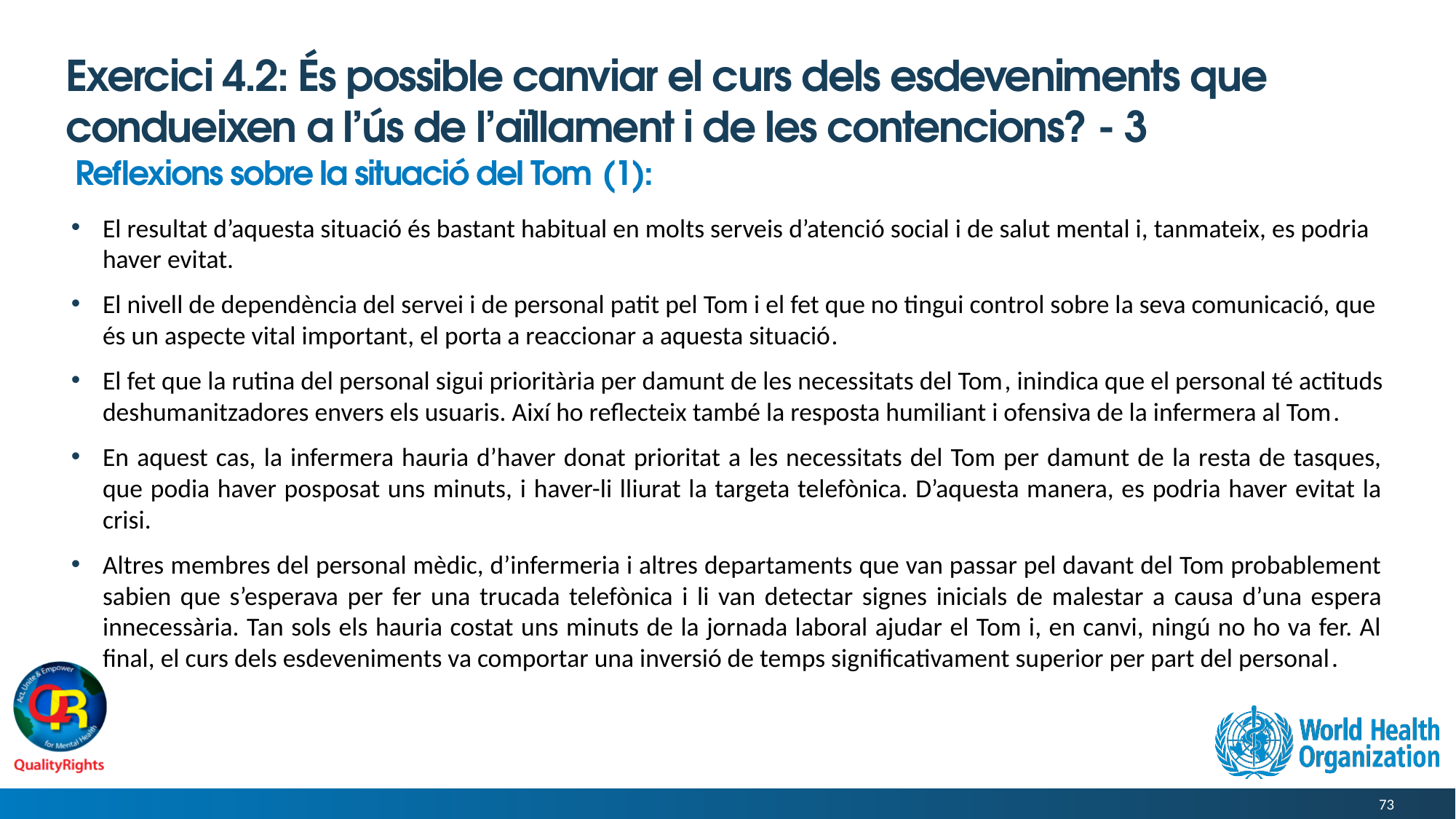

# Exercici 4.2: És possible canviar el curs dels esdeveniments que condueixen a l’ús de l’aïllament i de les contencions? - 3
Reflexions sobre la situació del Tom (1):
El resultat d’aquesta situació és bastant habitual en molts serveis d’atenció social i de salut mental i, tanmateix, es podria haver evitat.
El nivell de dependència del servei i de personal patit pel Tom i el fet que no tingui control sobre la seva comunicació, que és un aspecte vital important, el porta a reaccionar a aquesta situació.
El fet que la rutina del personal sigui prioritària per damunt de les necessitats del Tom, inindica que el personal té actituds deshumanitzadores envers els usuaris. Així ho reflecteix també la resposta humiliant i ofensiva de la infermera al Tom.
En aquest cas, la infermera hauria d’haver donat prioritat a les necessitats del Tom per damunt de la resta de tasques, que podia haver posposat uns minuts, i haver-li lliurat la targeta telefònica. D’aquesta manera, es podria haver evitat la crisi.
Altres membres del personal mèdic, d’infermeria i altres departaments que van passar pel davant del Tom probablement sabien que s’esperava per fer una trucada telefònica i li van detectar signes inicials de malestar a causa d’una espera innecessària. Tan sols els hauria costat uns minuts de la jornada laboral ajudar el Tom i, en canvi, ningú no ho va fer. Al final, el curs dels esdeveniments va comportar una inversió de temps significativament superior per part del personal.